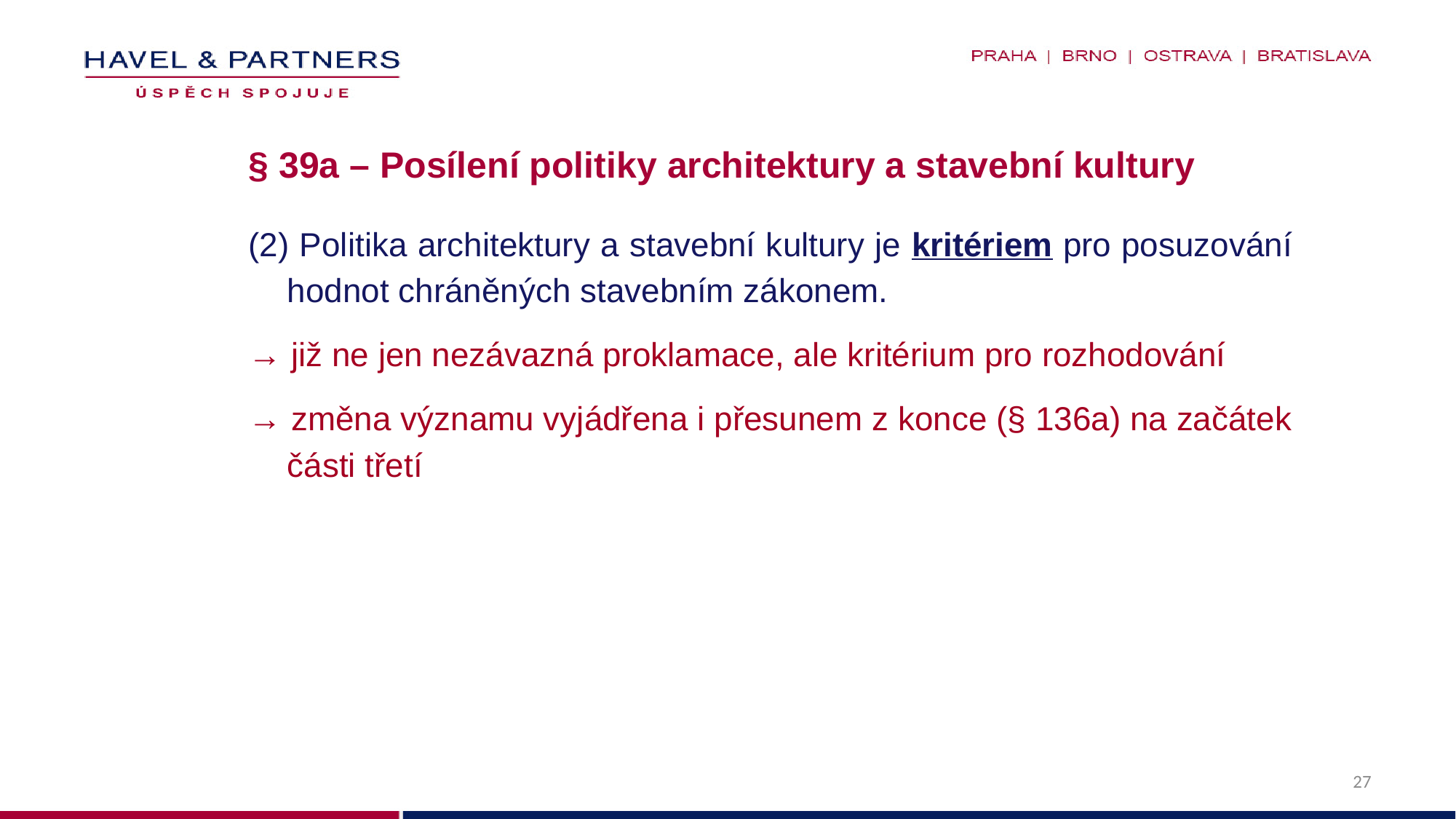

# § 39a – Posílení politiky architektury a stavební kultury
(2) Politika architektury a stavební kultury je kritériem pro posuzování hodnot chráněných stavebním zákonem.
→ již ne jen nezávazná proklamace, ale kritérium pro rozhodování
→ změna významu vyjádřena i přesunem z konce (§ 136a) na začátek části třetí
27